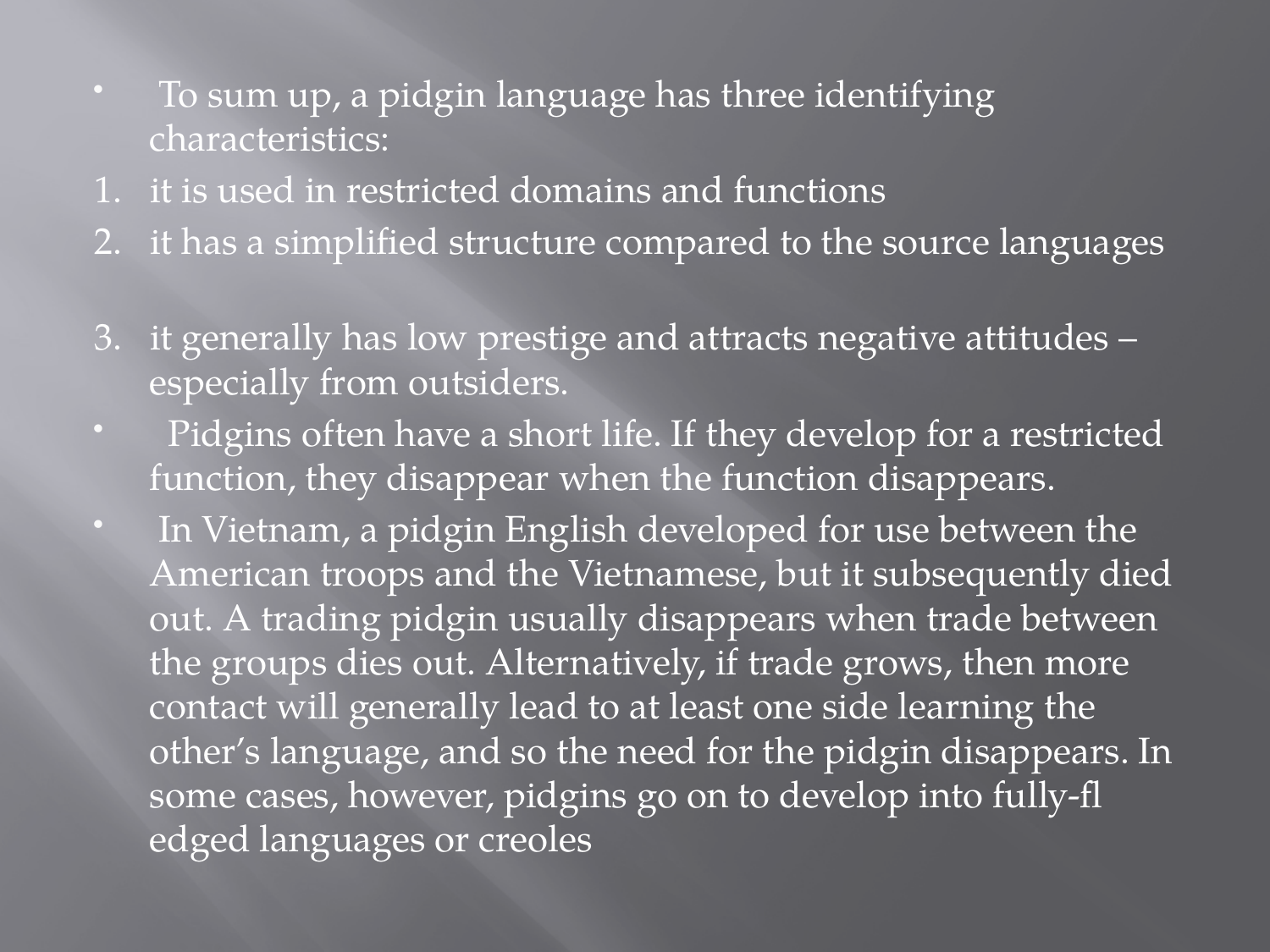

#
 To sum up, a pidgin language has three identifying characteristics:
1.   it is used in restricted domains and functions
2.   it has a simplified structure compared to the source languages
3.   it generally has low prestige and attracts negative attitudes – especially from outsiders.
  Pidgins often have a short life. If they develop for a restricted function, they disappear when the function disappears.
 In Vietnam, a pidgin English developed for use between the American troops and the Vietnamese, but it subsequently died out. A trading pidgin usually disappears when trade between the groups dies out. Alternatively, if trade grows, then more contact will generally lead to at least one side learning the other’s language, and so the need for the pidgin disappears. In some cases, however, pidgins go on to develop into fully-fl edged languages or creoles